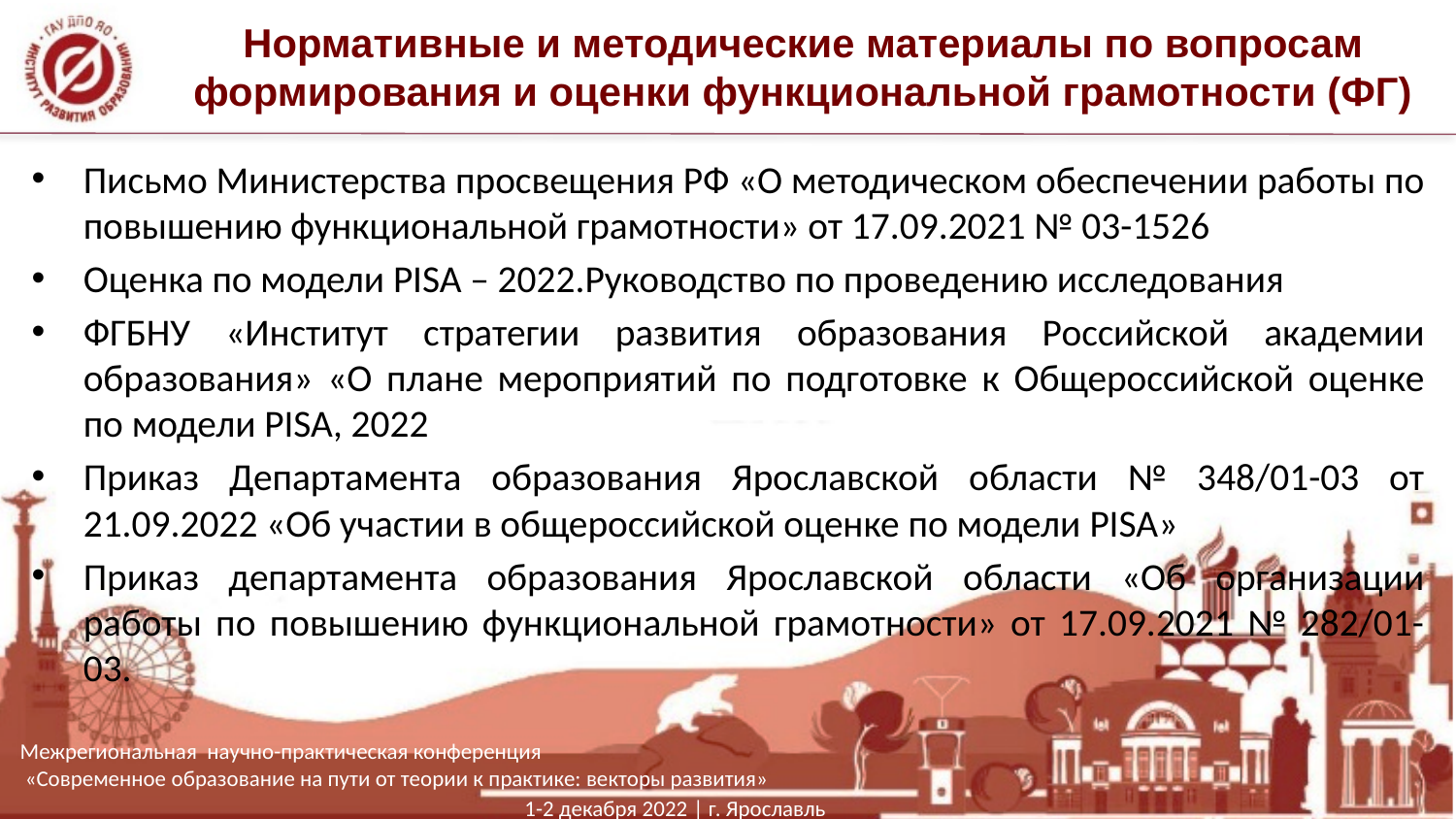

# Нормативные и методические материалы по вопросам формирования и оценки функциональной грамотности (ФГ)
Письмо Министерства просвещения РФ «О методическом обеспечении работы по повышению функциональной грамотности» от 17.09.2021 № 03-1526
Оценка по модели PISA – 2022.Руководство по проведению исследования
ФГБНУ «Институт стратегии развития образования Российской академии образования» «О плане мероприятий по подготовке к Общероссийской оценке по модели PISA, 2022
Приказ Департамента образования Ярославской области № 348/01-03 от 21.09.2022 «Об участии в общероссийской оценке по модели PISA»
Приказ департамента образования Ярославской области «Об организации работы по повышению функциональной грамотности» от 17.09.2021 № 282/01-03.